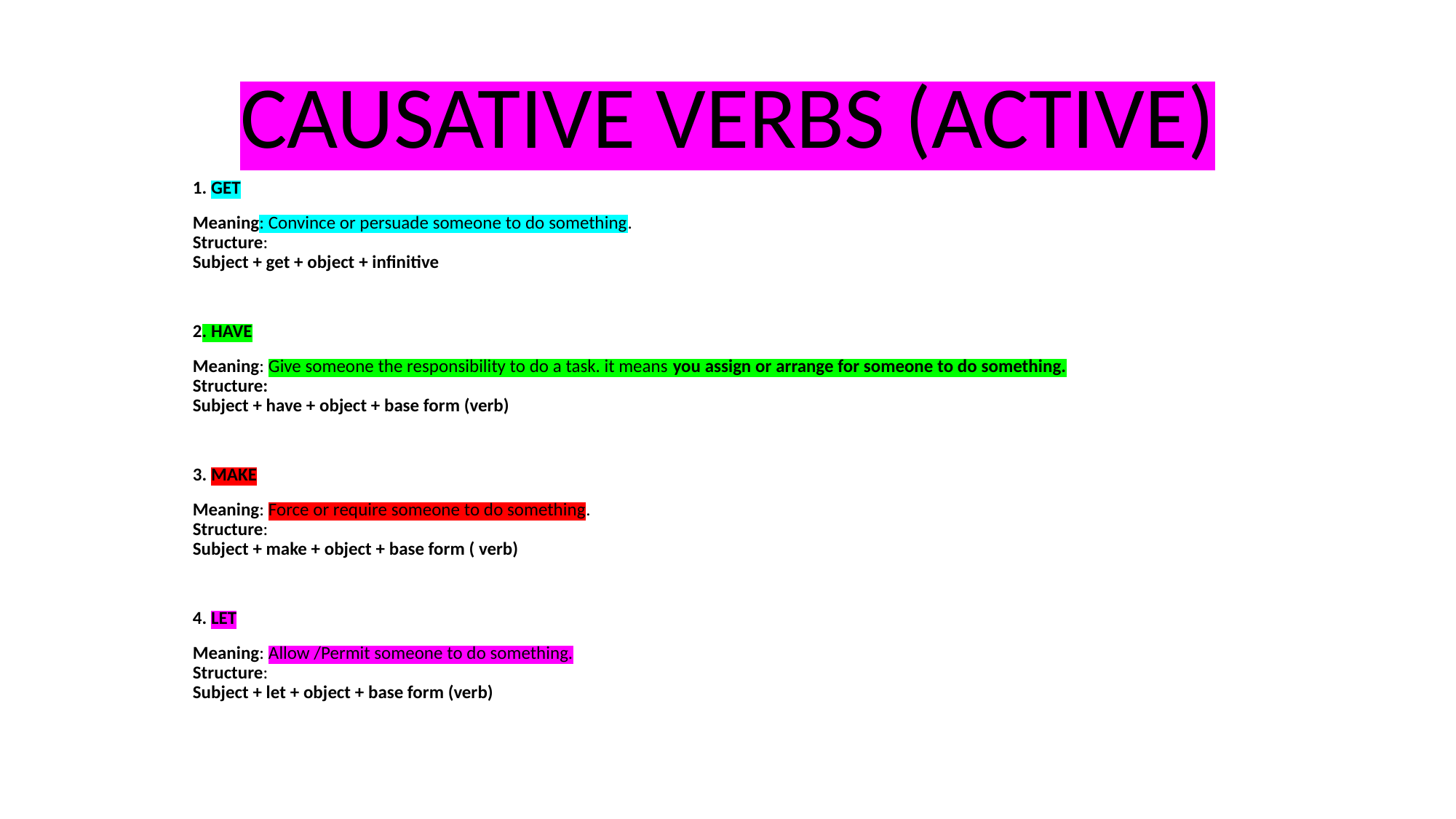

# CAUSATIVE VERBS (ACTIVE)
1. GET
Meaning: Convince or persuade someone to do something.
Structure:
Subject + get + object + infinitive

2. HAVE
Meaning: Give someone the responsibility to do a task. it means you assign or arrange for someone to do something.
Structure:
Subject + have + object + base form (verb)

3. MAKE
Meaning: Force or require someone to do something.
Structure:
Subject + make + object + base form ( verb)

4. LET
Meaning: Allow /Permit someone to do something.
Structure:
Subject + let + object + base form (verb)